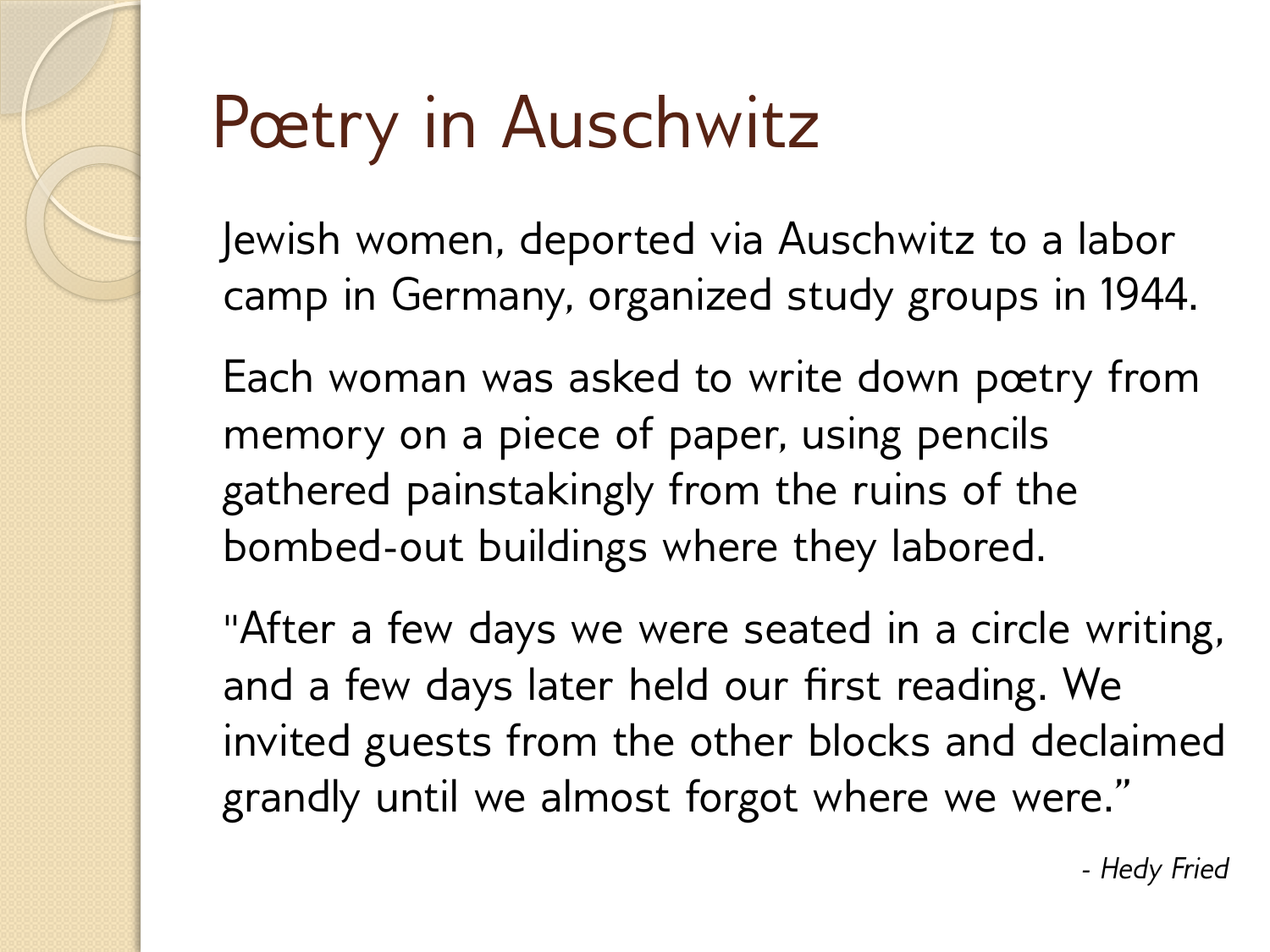

# Poetry in Auschwitz
Jewish women, deported via Auschwitz to a labor camp in Germany, organized study groups in 1944.
Each woman was asked to write down poetry from memory on a piece of paper, using pencils gathered painstakingly from the ruins of the bombed-out buildings where they labored.
"After a few days we were seated in a circle writing, and a few days later held our first reading. We invited guests from the other blocks and declaimed grandly until we almost forgot where we were.”
- Hedy Fried